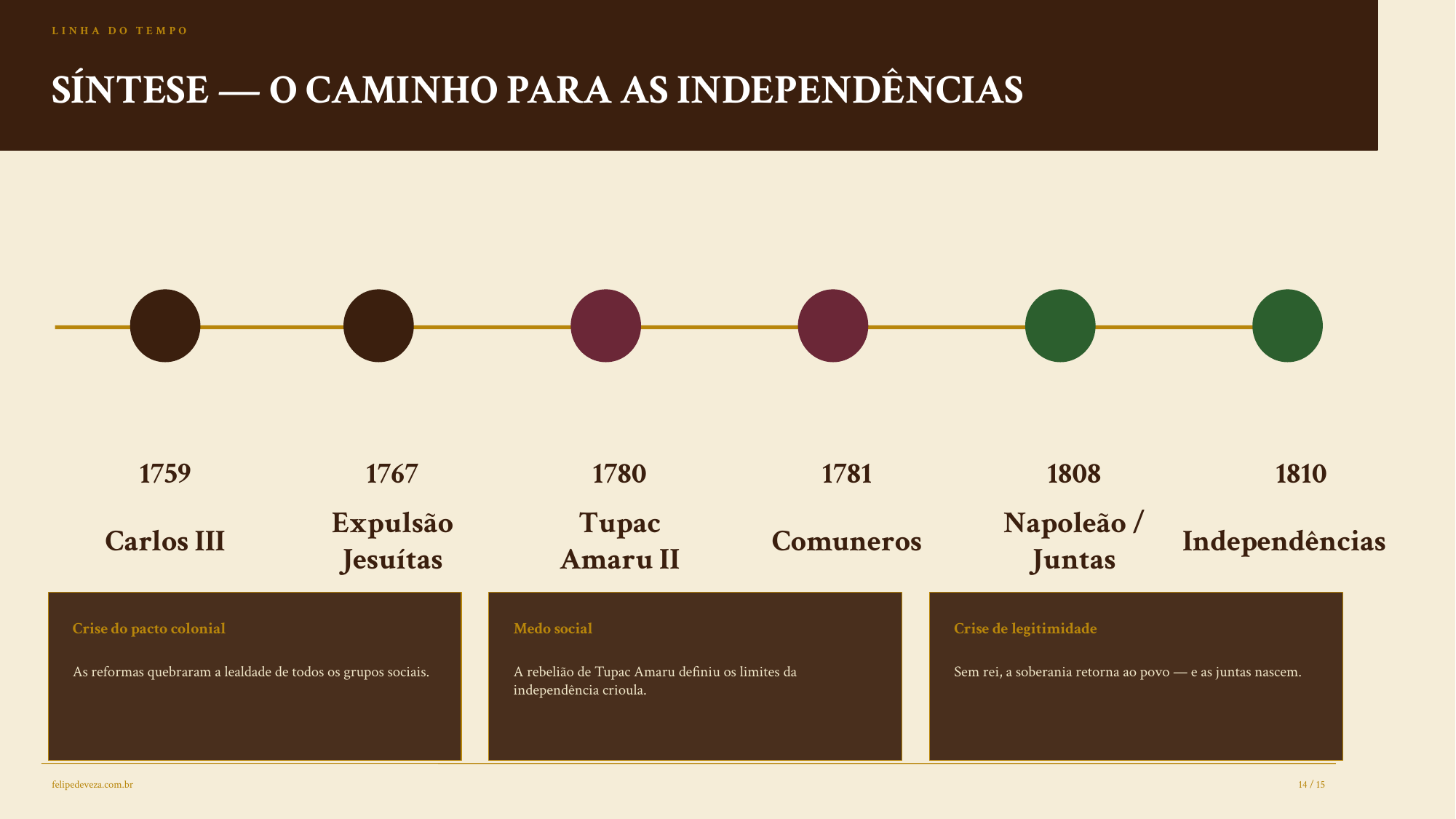

LINHA DO TEMPO
SÍNTESE — O CAMINHO PARA AS INDEPENDÊNCIAS

1759
1767
1780
1781
1808
1810
Carlos III
Expulsão Jesuítas
Tupac Amaru II
Comuneros
Napoleão / Juntas
Independências

Crise do pacto colonial
Medo social
Crise de legitimidade
As reformas quebraram a lealdade de todos os grupos sociais.
A rebelião de Tupac Amaru definiu os limites da independência crioula.
Sem rei, a soberania retorna ao povo — e as juntas nascem.

felipedeveza.com.br
14 / 15